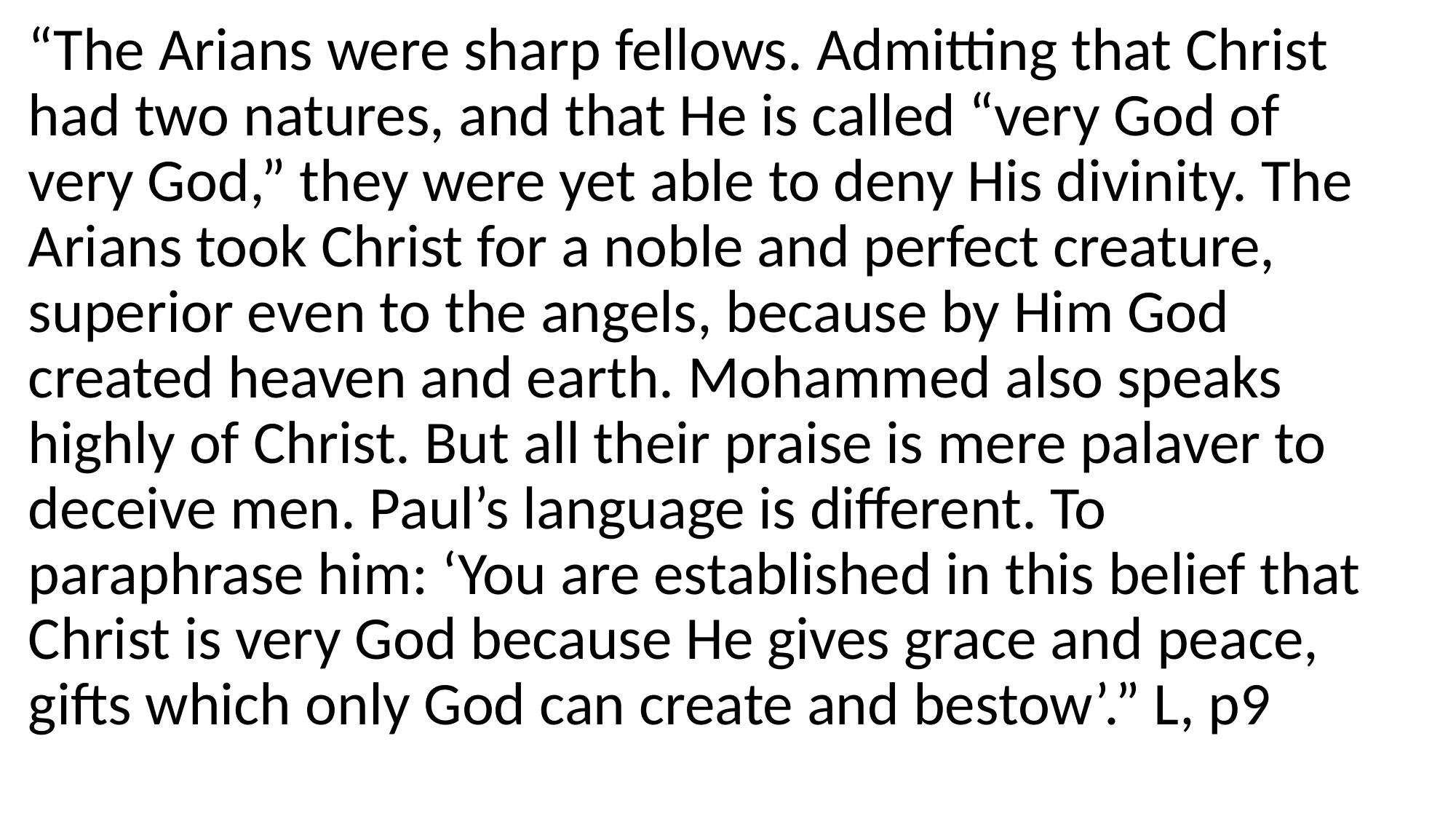

“The Arians were sharp fellows. Admitting that Christ had two natures, and that He is called “very God of very God,” they were yet able to deny His divinity. The Arians took Christ for a noble and perfect creature, superior even to the angels, because by Him God created heaven and earth. Mohammed also speaks highly of Christ. But all their praise is mere palaver to deceive men. Paul’s language is different. To paraphrase him: ‘You are established in this belief that Christ is very God because He gives grace and peace, gifts which only God can create and bestow’.” L, p9
#